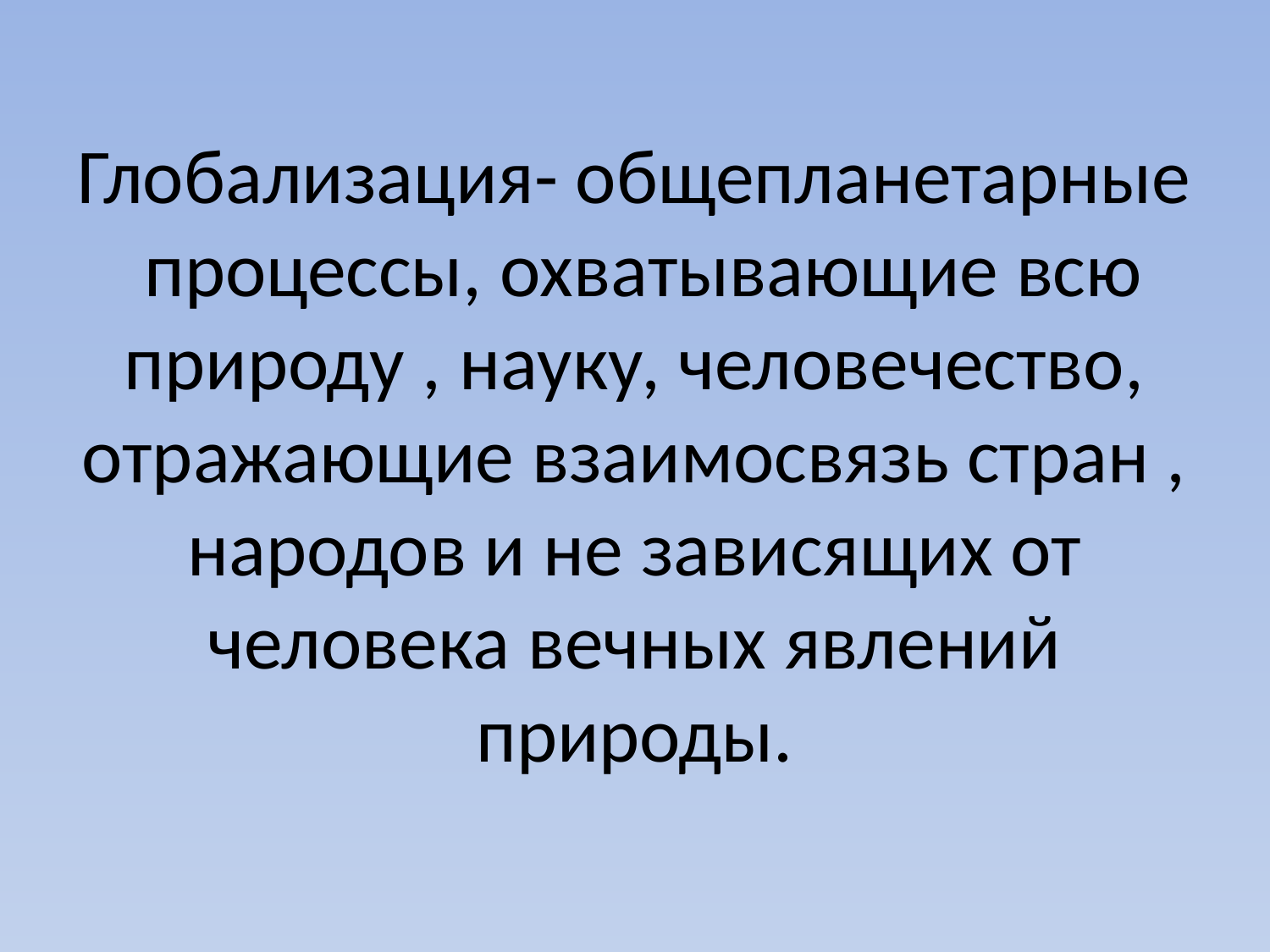

# Глобализация- общепланетарные  процессы, охватывающие всю природу , науку, человечество, отражающие взаимосвязь стран , народов и не зависящих от человека вечных явлений природы.